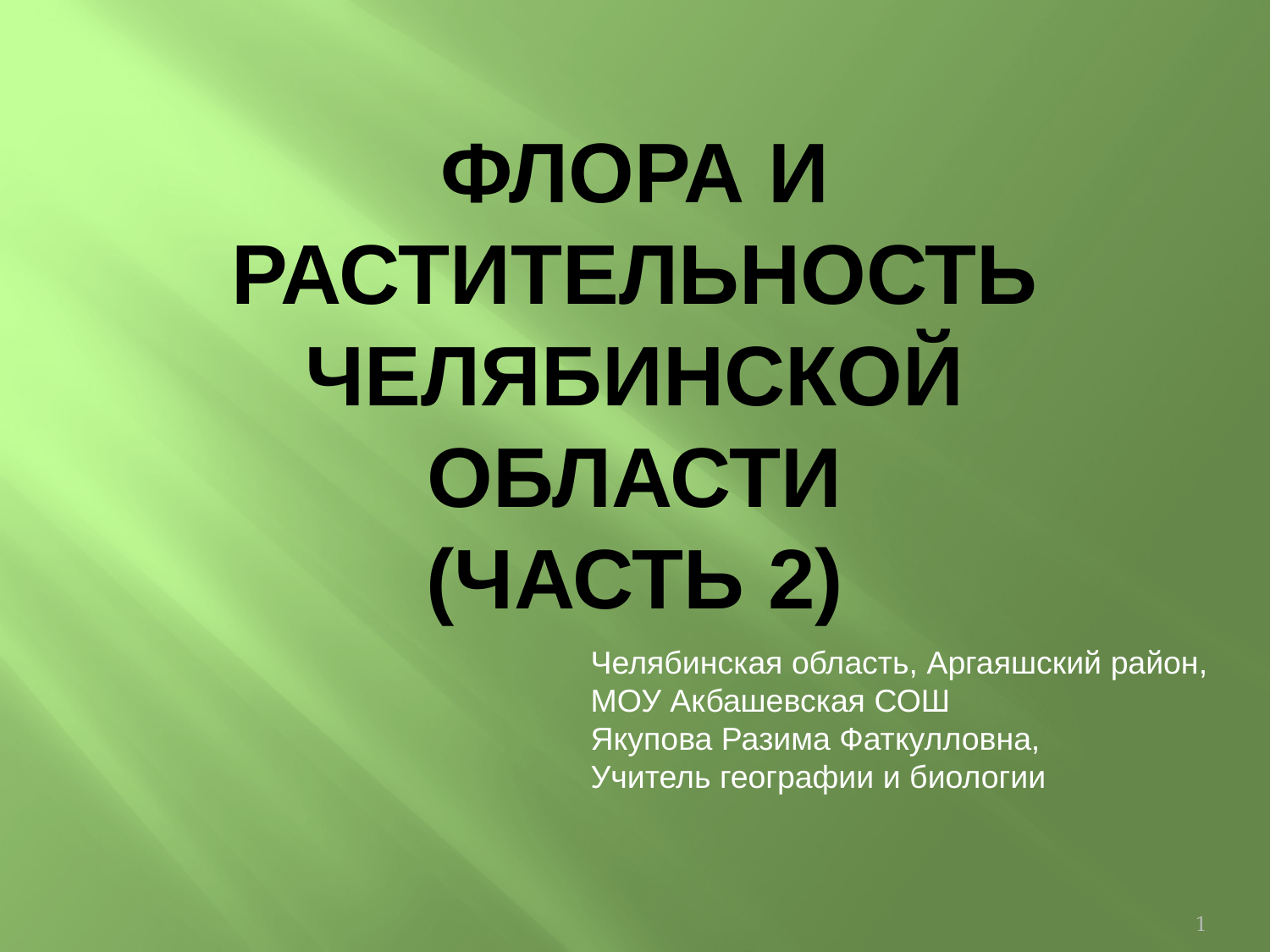

# ФЛОРА И РАСТИТЕЛЬНОСТЬ ЧЕЛЯБИНСКОЙ ОБЛАСТИ (часть 2)
Челябинская область, Аргаяшский район,
МОУ Акбашевская СОШ
Якупова Разима Фаткулловна,
Учитель географии и биологии

1